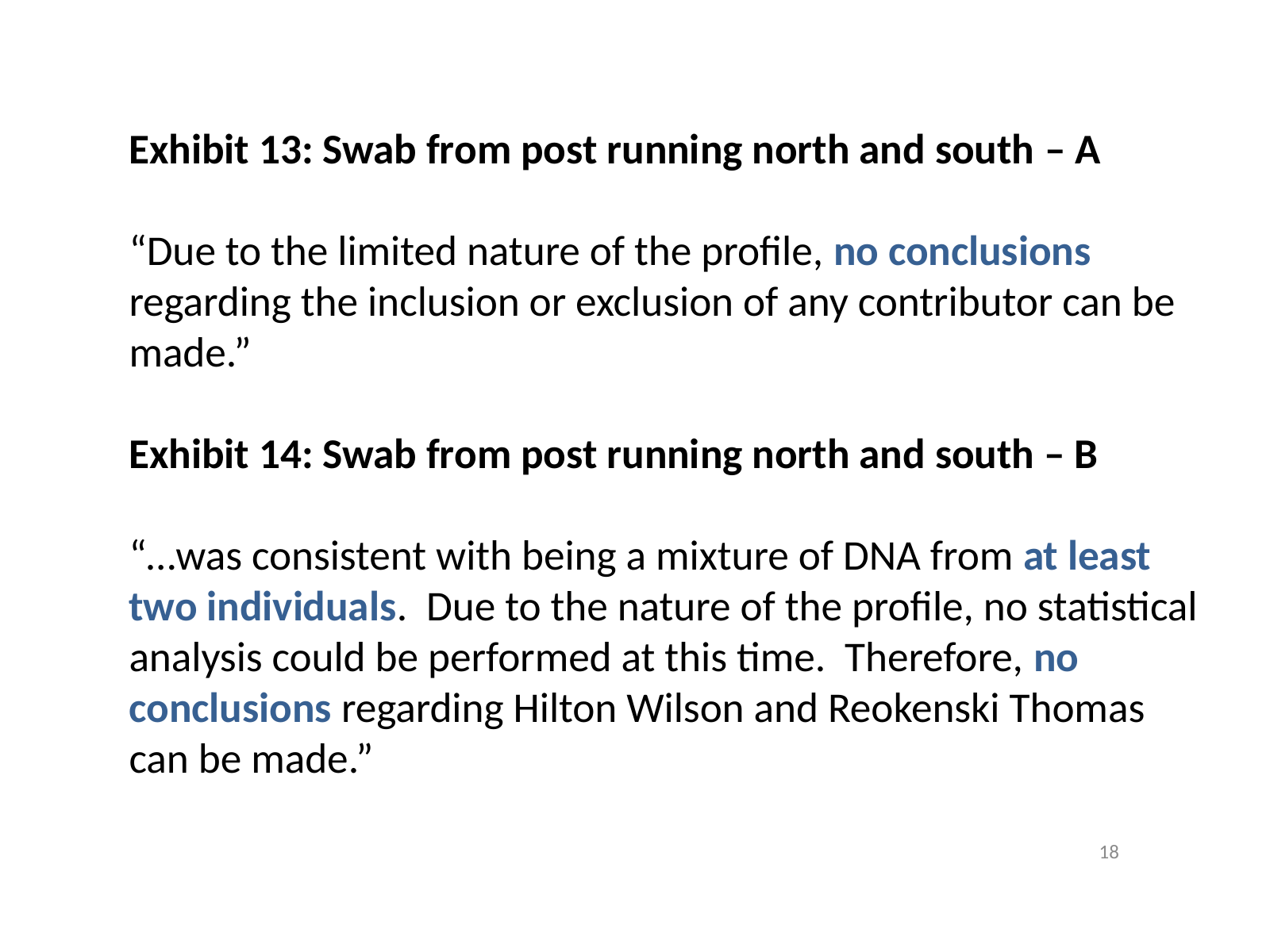

Exhibit 13: Swab from post running north and south – A

“Due to the limited nature of the profile, no conclusions regarding the inclusion or exclusion of any contributor can be made.”

Exhibit 14: Swab from post running north and south – B

“…was consistent with being a mixture of DNA from at least two individuals.  Due to the nature of the profile, no statistical analysis could be performed at this time.  Therefore, no conclusions regarding Hilton Wilson and Reokenski Thomas can be made.”
18